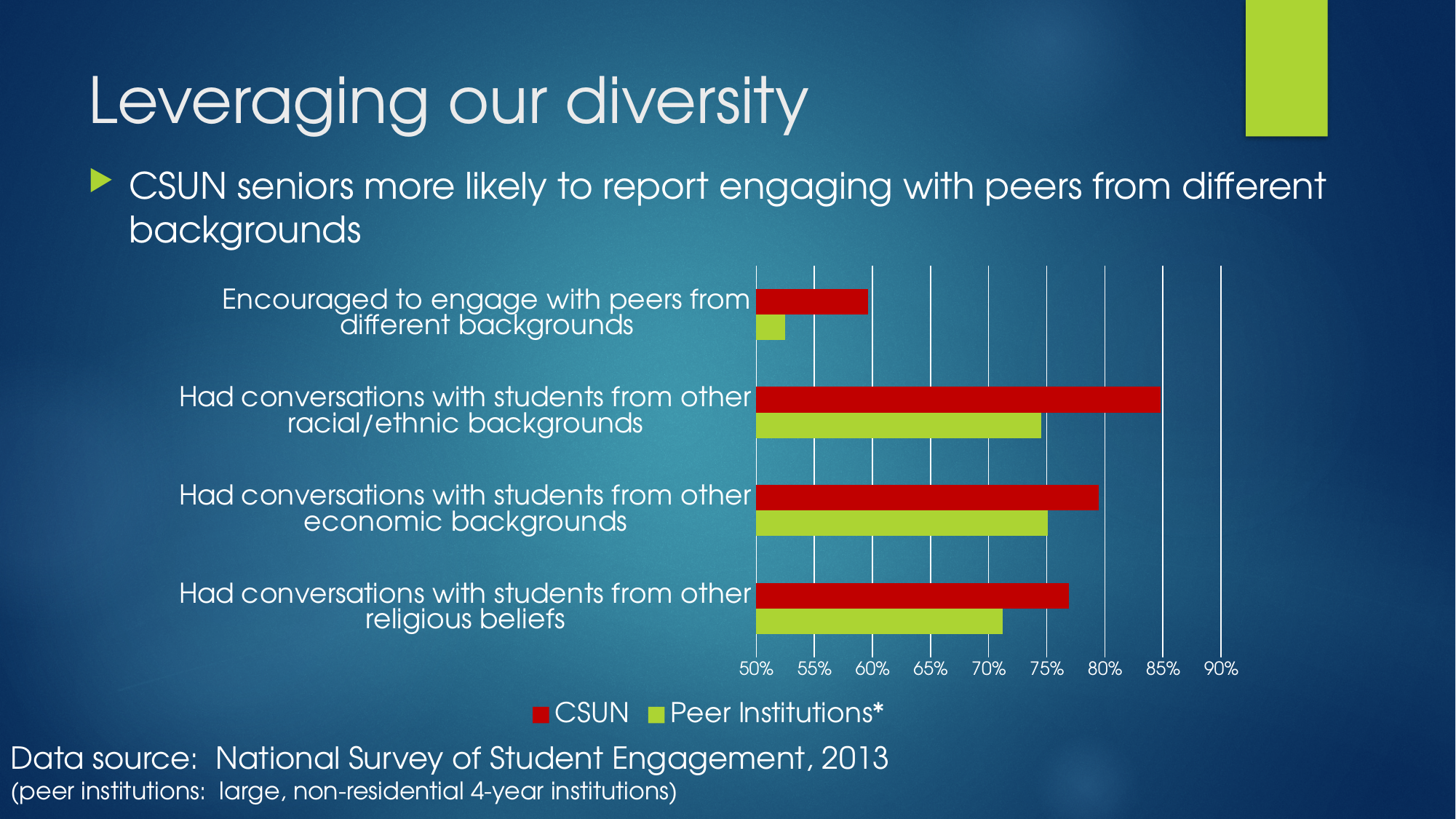

# Leveraging our diversity
CSUN seniors more likely to report engaging with peers from different backgrounds

### Chart

| Category | Peer Institutions* | CSUN |
|---|---|---|
| Had conversations with students from other religious beliefs | 0.712 | 0.769 |
| Had conversations with students from other economic backgrounds | 0.751 | 0.795 |
| Had conversations with students from other racial/ethnic backgrounds | 0.745 | 0.848 |
| Encouraged to engage with peers from different backgrounds | 0.525 | 0.596 |
Data source:  National Survey of Student Engagement, 2013
(peer institutions:  large, non-residential 4-year institutions)